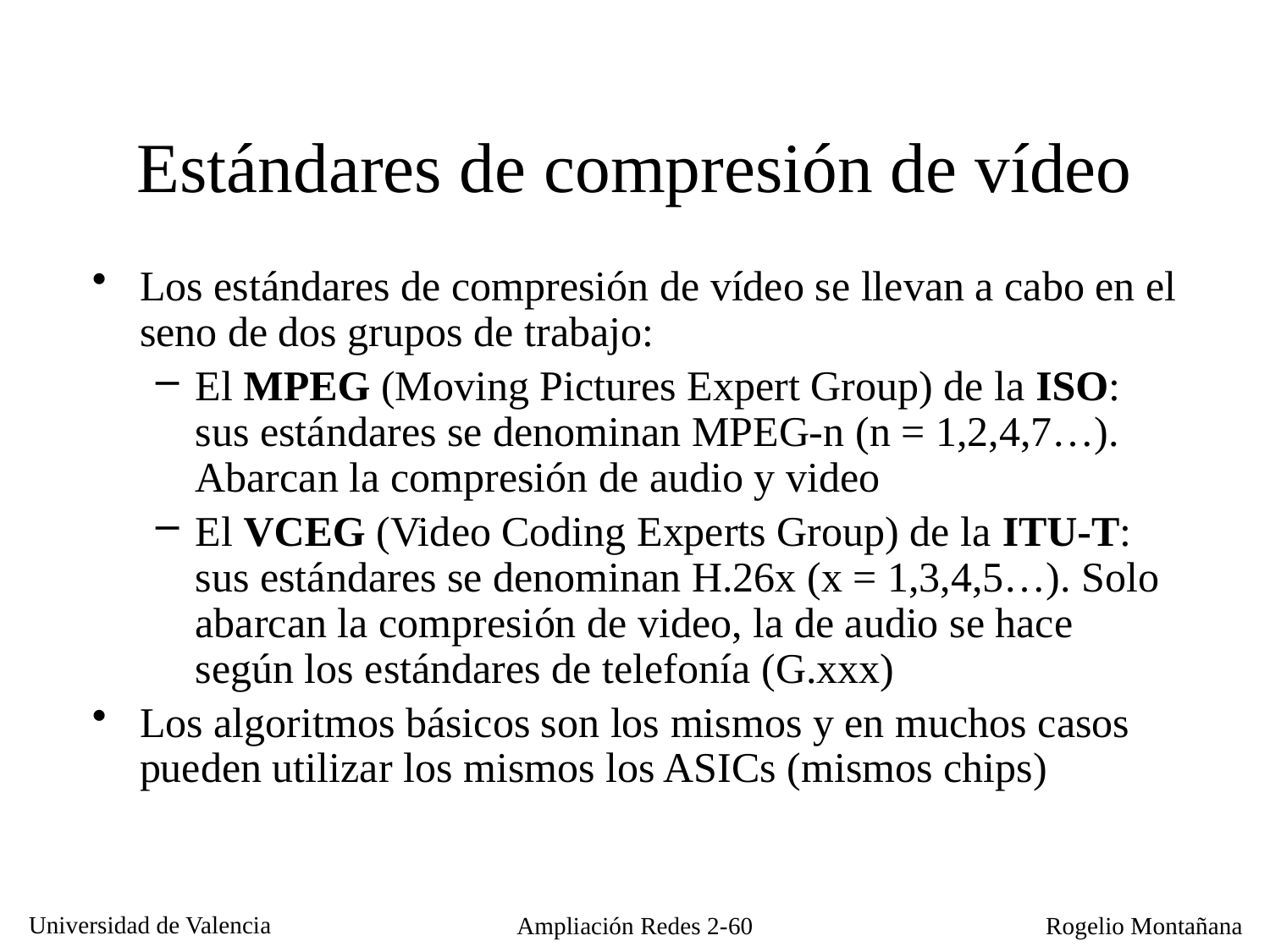

# Estándares de compresión de vídeo
Los estándares de compresión de vídeo se llevan a cabo en el seno de dos grupos de trabajo:
El MPEG (Moving Pictures Expert Group) de la ISO: sus estándares se denominan MPEG-n (n = 1,2,4,7…). Abarcan la compresión de audio y video
El VCEG (Video Coding Experts Group) de la ITU-T: sus estándares se denominan H.26x (x = 1,3,4,5…). Solo abarcan la compresión de video, la de audio se hace según los estándares de telefonía (G.xxx)
Los algoritmos básicos son los mismos y en muchos casos pueden utilizar los mismos los ASICs (mismos chips)
Ampliación Redes 2-60